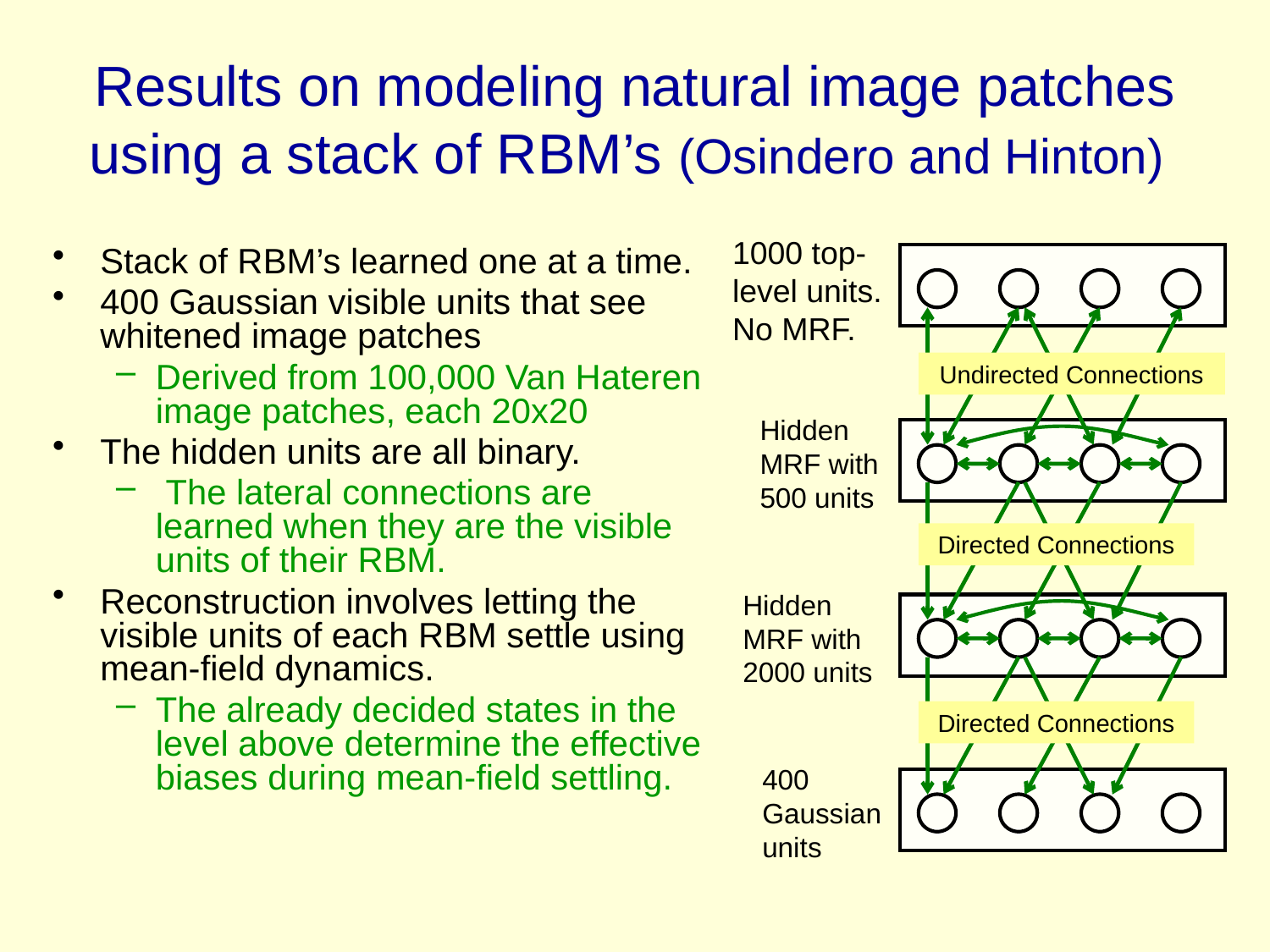

# Results on modeling natural image patches using a stack of RBM’s (Osindero and Hinton)

Stack of RBM’s learned one at a time.
400 Gaussian visible units that see whitened image patches
Derived from 100,000 Van Hateren image patches, each 20x20
The hidden units are all binary.
 The lateral connections are learned when they are the visible units of their RBM.
Reconstruction involves letting the visible units of each RBM settle using mean-field dynamics.
The already decided states in the level above determine the effective biases during mean-field settling.

1000 top-level units. No MRF.

Undirected Connections
Hidden MRF with 500 units

Directed Connections
Hidden MRF with 2000 units

Directed Connections
400 Gaussian units